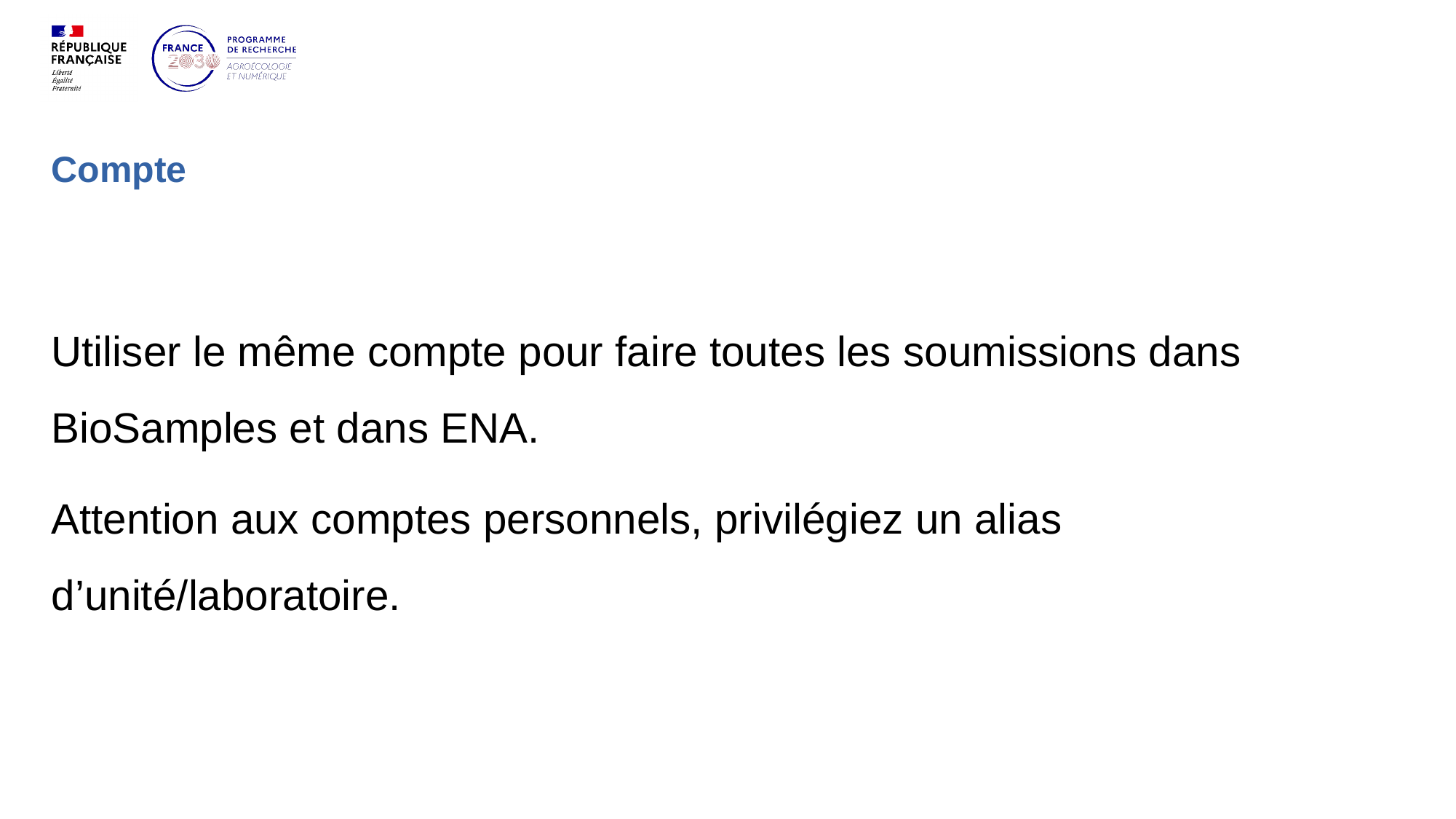

# Compte

Utiliser le même compte pour faire toutes les soumissions dans BioSamples et dans ENA.
Attention aux comptes personnels, privilégiez un alias d’unité/laboratoire.
34